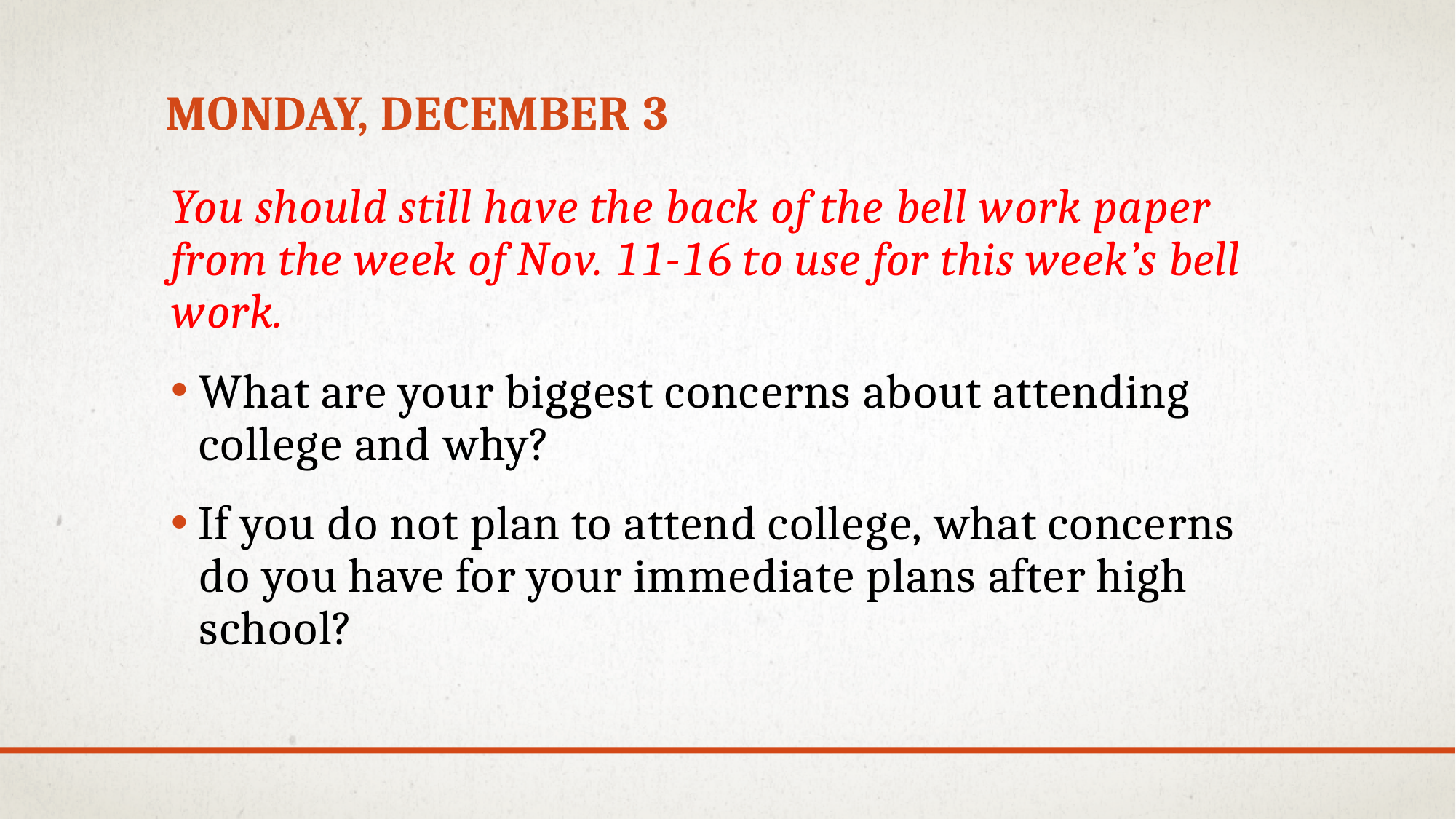

# Monday, December 3
You should still have the back of the bell work paper from the week of Nov. 11-16 to use for this week’s bell work.
What are your biggest concerns about attending college and why?
If you do not plan to attend college, what concerns do you have for your immediate plans after high school?